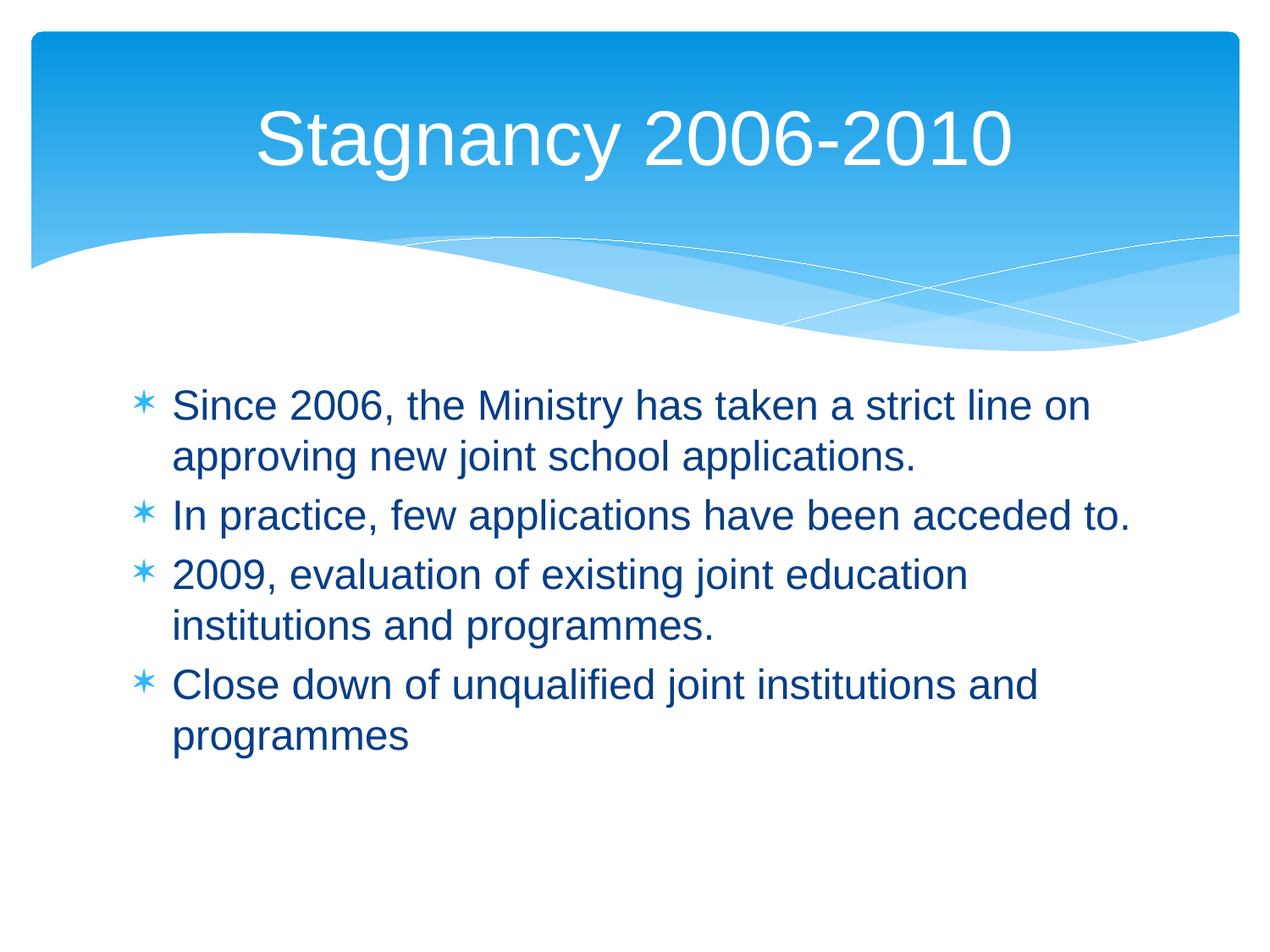

# Stagnancy 2006-2010
Since 2006, the Ministry has taken a strict line on approving new joint school applications.
In practice, few applications have been acceded to.
2009, evaluation of existing joint education institutions and programmes.
Close down of unqualified joint institutions and programmes